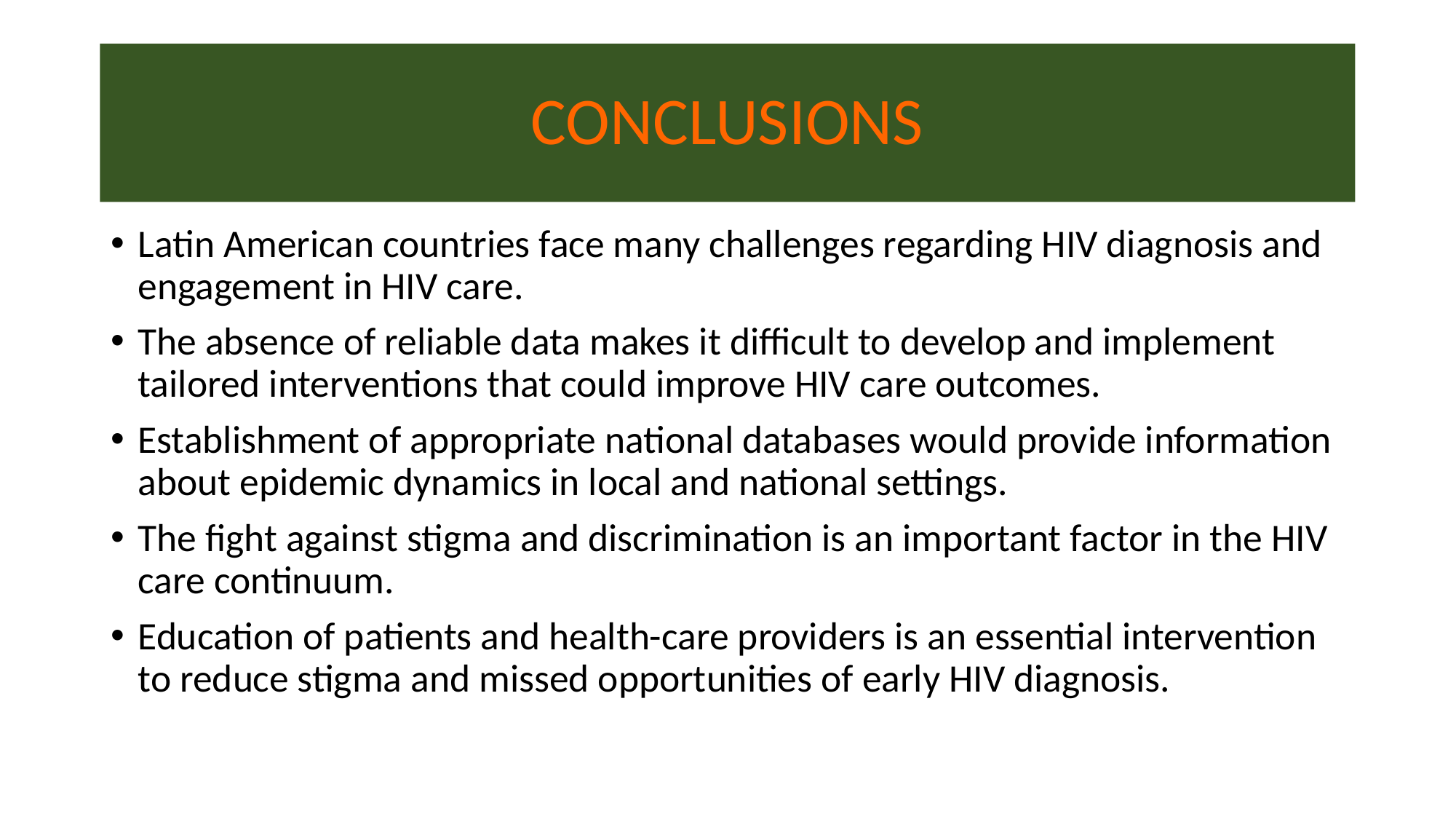

# CONCLUSIONS
Latin American countries face many challenges regarding HIV diagnosis and engagement in HIV care.
The absence of reliable data makes it difficult to develop and implement tailored interventions that could improve HIV care outcomes.
Establishment of appropriate national databases would provide information about epidemic dynamics in local and national settings.
The fight against stigma and discrimination is an important factor in the HIV care continuum.
Education of patients and health-care providers is an essential intervention to reduce stigma and missed opportunities of early HIV diagnosis.